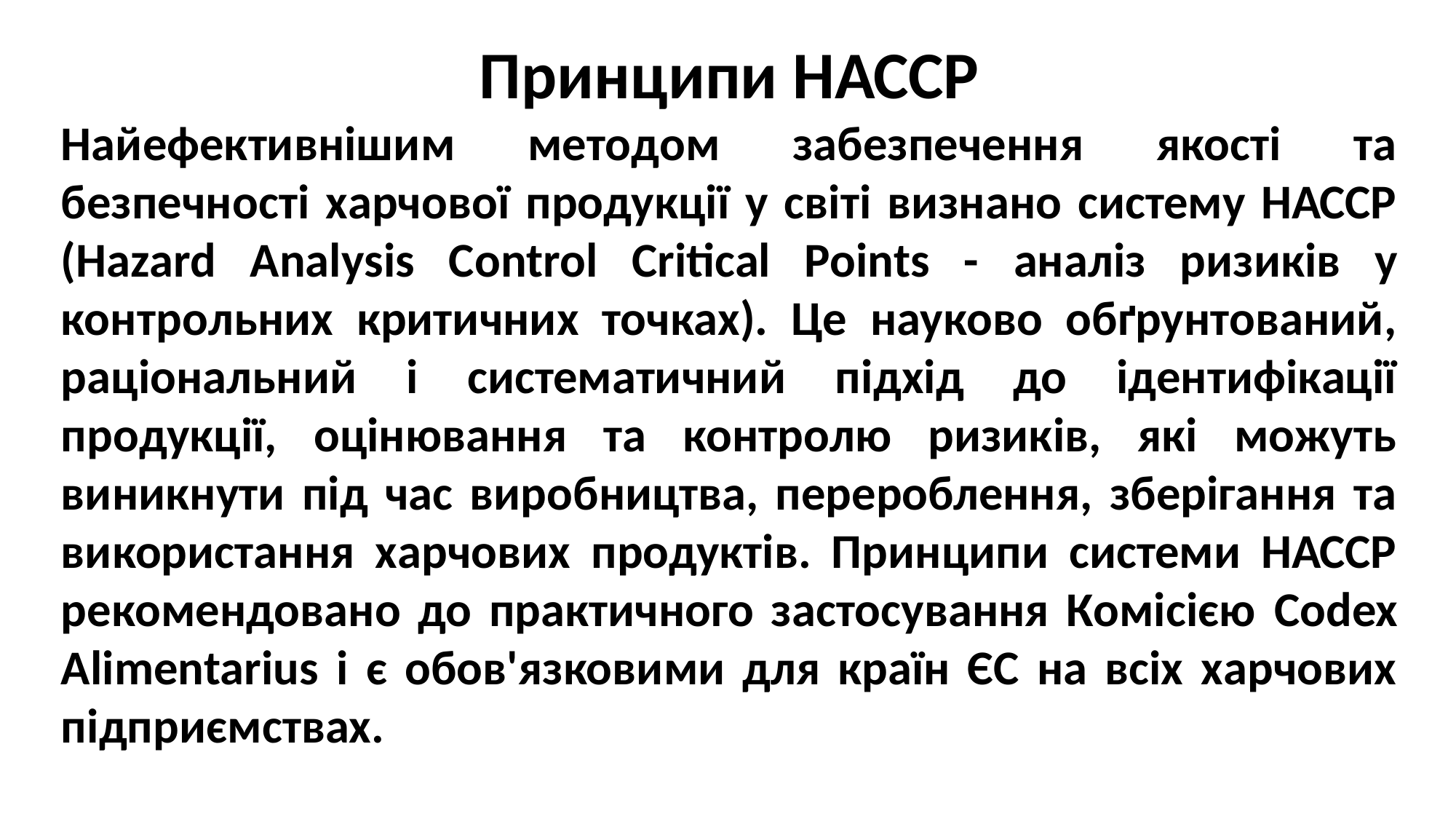

Принципи НАССР
Найефективнішим методом забезпечення якості та безпечності харчової продукції у світі визнано систему НАССР (Hazard Analysis Control Critical Points - аналіз ризиків у контрольних критичних точках). Це науково обґрунтований, раціональний і систематичний підхід до ідентифікації продукції, оцінювання та контролю ризиків, які можуть виникнути під час виробництва, перероблення, зберігання та використання харчових продуктів. Принципи системи НАССР рекомендовано до практичного застосування Комісією Codex Alimentarius і є обов'язковими для країн ЄС на всіх харчових підприємствах.